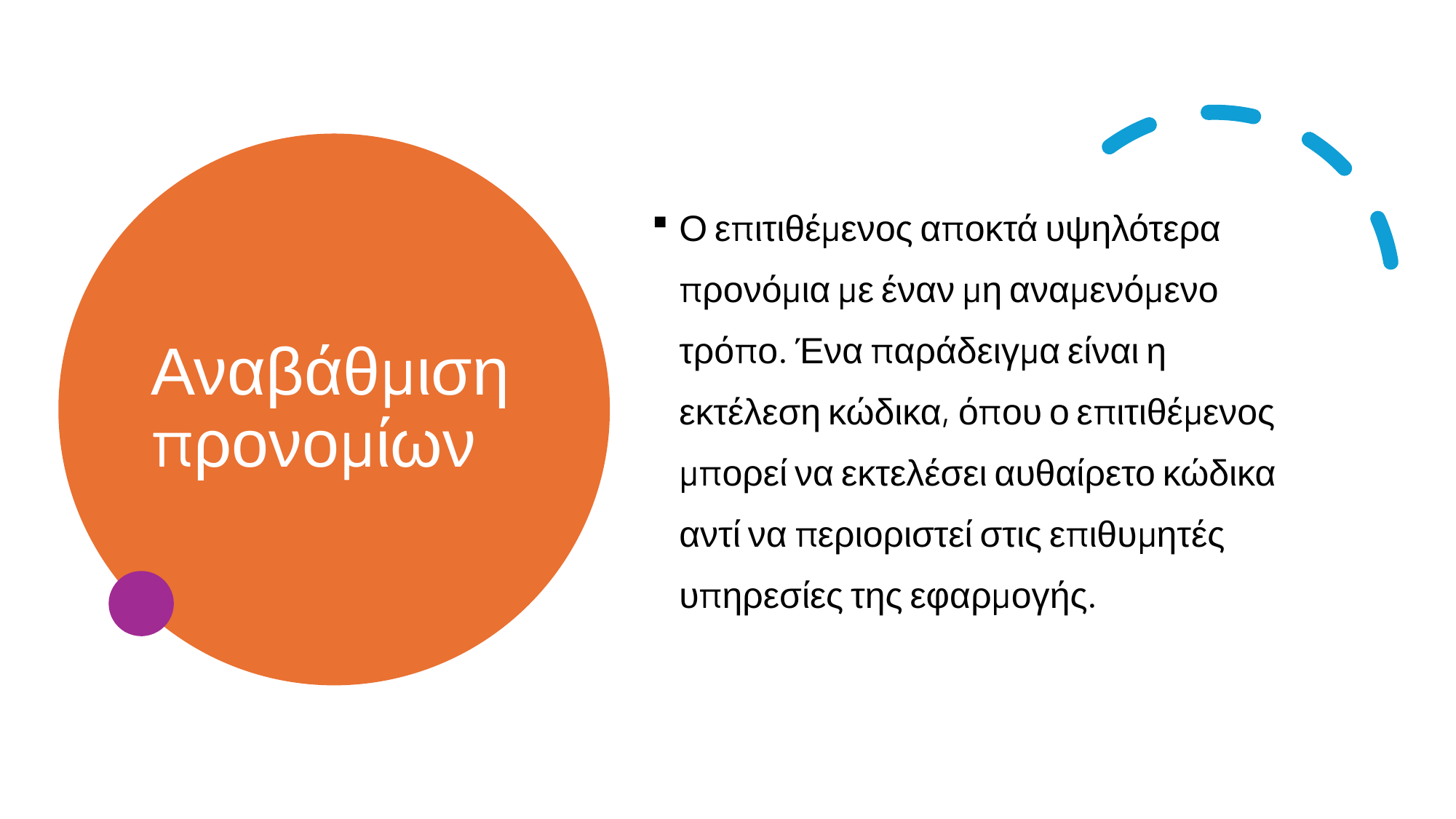

# Αναβάθμιση προνομίων
Ο επιτιθέμενος αποκτά υψηλότερα προνόμια με έναν μη αναμενόμενο τρόπο. Ένα παράδειγμα είναι η εκτέλεση κώδικα, όπου ο επιτιθέμενος μπορεί να εκτελέσει αυθαίρετο κώδικα αντί να περιοριστεί στις επιθυμητές υπηρεσίες της εφαρμογής.